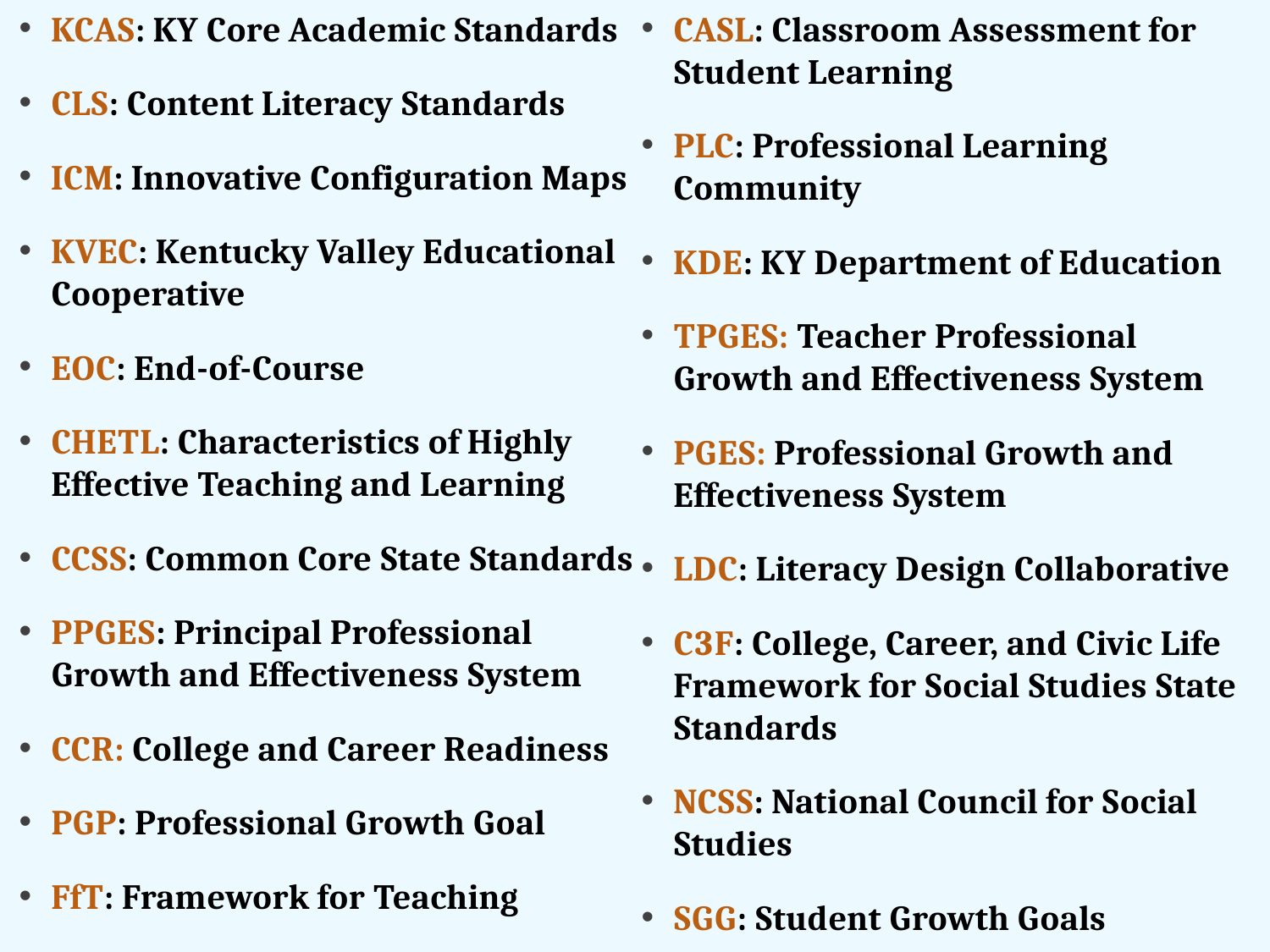

KCAS: KY Core Academic Standards
CLS: Content Literacy Standards
ICM: Innovative Configuration Maps
KVEC: Kentucky Valley Educational Cooperative
EOC: End-of-Course
CHETL: Characteristics of Highly Effective Teaching and Learning
CCSS: Common Core State Standards
PPGES: Principal Professional Growth and Effectiveness System
CCR: College and Career Readiness
PGP: Professional Growth Goal
FfT: Framework for Teaching
CASL: Classroom Assessment for Student Learning
PLC: Professional Learning Community
KDE: KY Department of Education
TPGES: Teacher Professional Growth and Effectiveness System
PGES: Professional Growth and Effectiveness System
LDC: Literacy Design Collaborative
C3F: College, Career, and Civic Life Framework for Social Studies State Standards
NCSS: National Council for Social Studies
SGG: Student Growth Goals